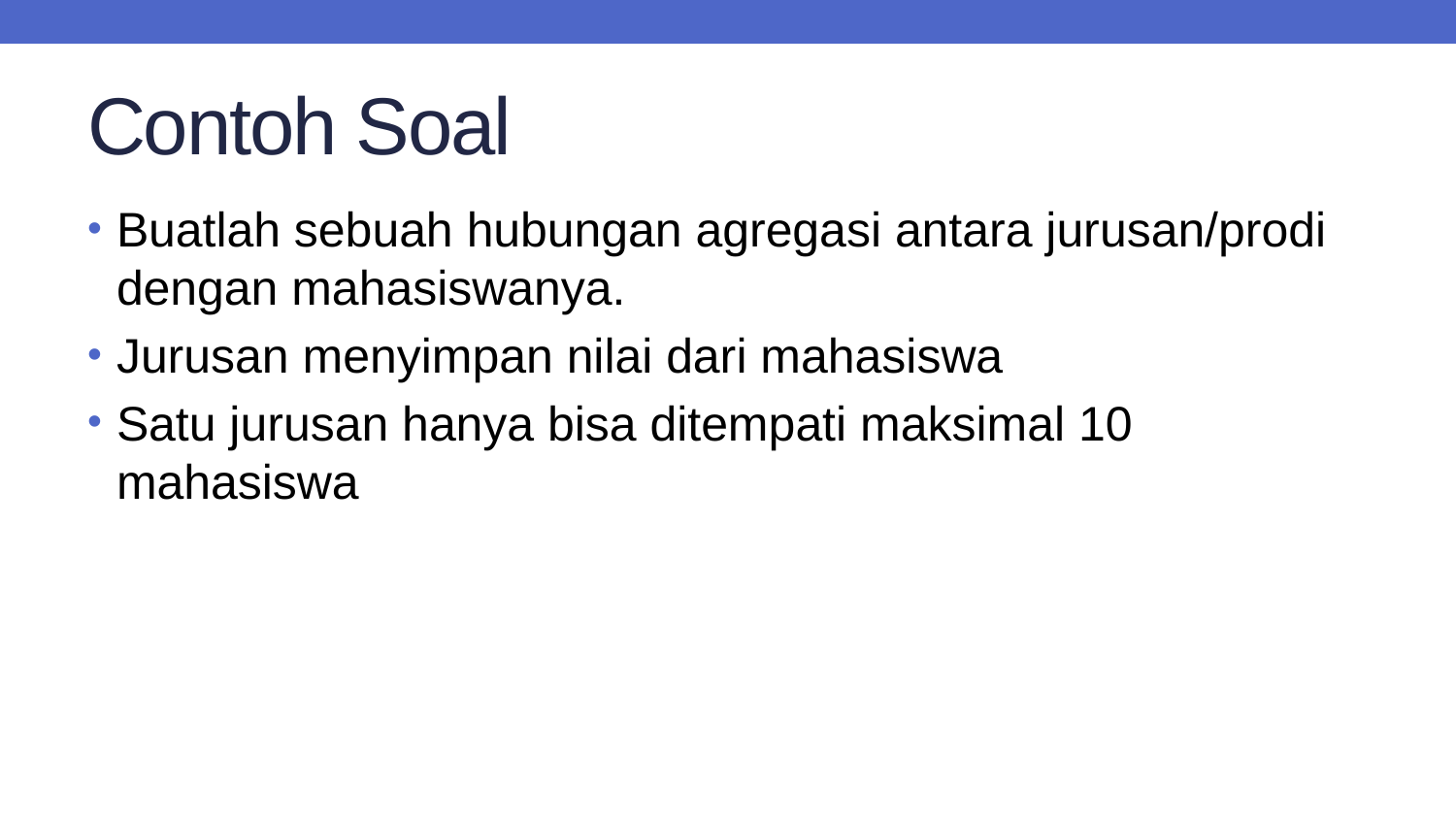

# Contoh Soal
Buatlah sebuah hubungan agregasi antara jurusan/prodi dengan mahasiswanya.
Jurusan menyimpan nilai dari mahasiswa
Satu jurusan hanya bisa ditempati maksimal 10 mahasiswa